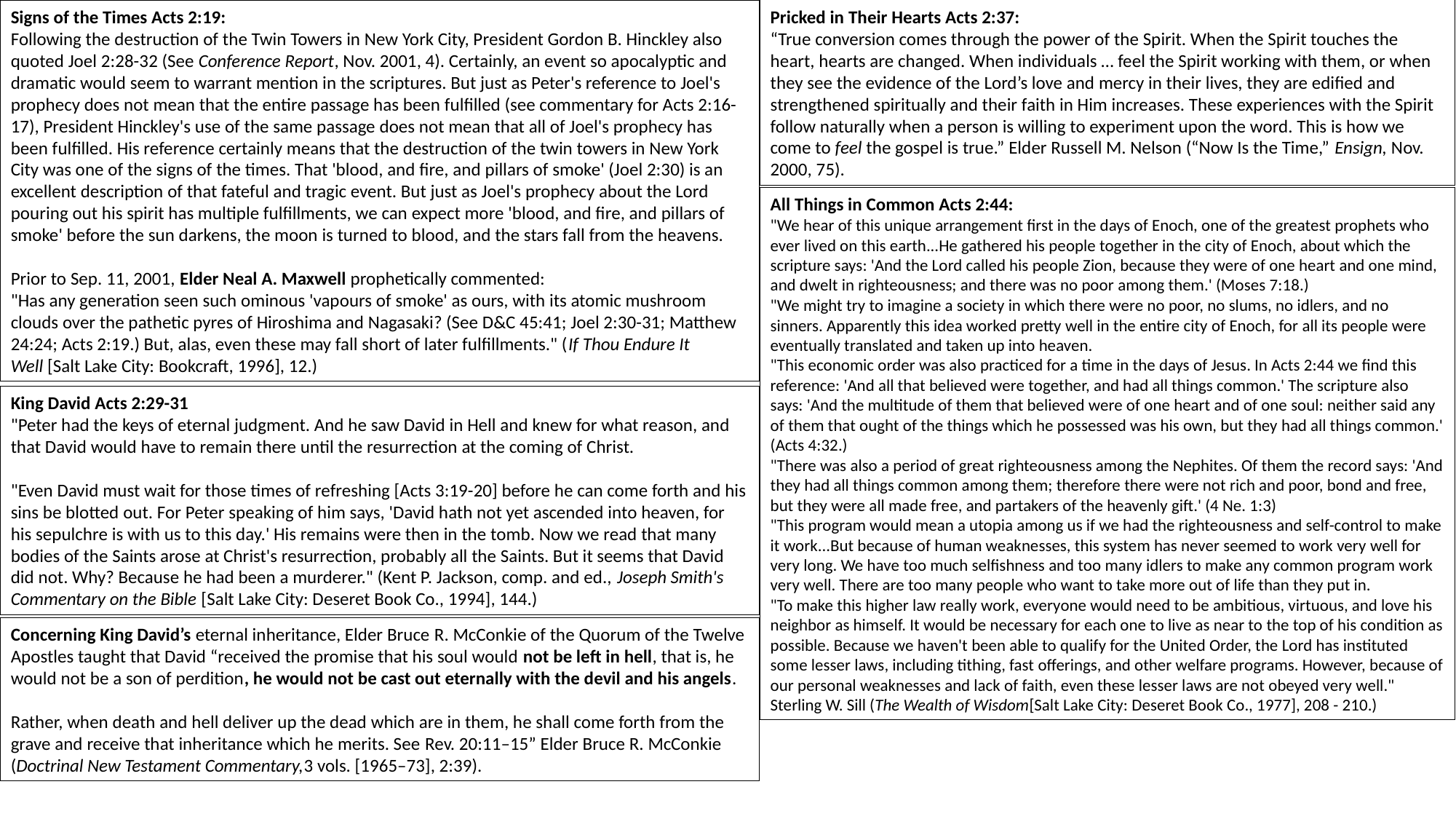

Signs of the Times Acts 2:19:
Following the destruction of the Twin Towers in New York City, President Gordon B. Hinckley also quoted Joel 2:28-32 (See Conference Report, Nov. 2001, 4). Certainly, an event so apocalyptic and dramatic would seem to warrant mention in the scriptures. But just as Peter's reference to Joel's prophecy does not mean that the entire passage has been fulfilled (see commentary for Acts 2:16-17), President Hinckley's use of the same passage does not mean that all of Joel's prophecy has been fulfilled. His reference certainly means that the destruction of the twin towers in New York City was one of the signs of the times. That 'blood, and fire, and pillars of smoke' (Joel 2:30) is an excellent description of that fateful and tragic event. But just as Joel's prophecy about the Lord pouring out his spirit has multiple fulfillments, we can expect more 'blood, and fire, and pillars of smoke' before the sun darkens, the moon is turned to blood, and the stars fall from the heavens.

Prior to Sep. 11, 2001, Elder Neal A. Maxwell prophetically commented:
"Has any generation seen such ominous 'vapours of smoke' as ours, with its atomic mushroom clouds over the pathetic pyres of Hiroshima and Nagasaki? (See D&C 45:41; Joel 2:30-31; Matthew 24:24; Acts 2:19.) But, alas, even these may fall short of later fulfillments." (If Thou Endure It Well [Salt Lake City: Bookcraft, 1996], 12.)
Pricked in Their Hearts Acts 2:37:
“True conversion comes through the power of the Spirit. When the Spirit touches the heart, hearts are changed. When individuals … feel the Spirit working with them, or when they see the evidence of the Lord’s love and mercy in their lives, they are edified and strengthened spiritually and their faith in Him increases. These experiences with the Spirit follow naturally when a person is willing to experiment upon the word. This is how we come to feel the gospel is true.” Elder Russell M. Nelson (“Now Is the Time,” Ensign, Nov. 2000, 75).
All Things in Common Acts 2:44:
"We hear of this unique arrangement first in the days of Enoch, one of the greatest prophets who ever lived on this earth...He gathered his people together in the city of Enoch, about which the scripture says: 'And the Lord called his people Zion, because they were of one heart and one mind, and dwelt in righteousness; and there was no poor among them.' (Moses 7:18.)
"We might try to imagine a society in which there were no poor, no slums, no idlers, and no sinners. Apparently this idea worked pretty well in the entire city of Enoch, for all its people were eventually translated and taken up into heaven.
"This economic order was also practiced for a time in the days of Jesus. In Acts 2:44 we find this reference: 'And all that believed were together, and had all things common.' The scripture also says: 'And the multitude of them that believed were of one heart and of one soul: neither said any of them that ought of the things which he possessed was his own, but they had all things common.' (Acts 4:32.)
"There was also a period of great righteousness among the Nephites. Of them the record says: 'And they had all things common among them; therefore there were not rich and poor, bond and free, but they were all made free, and partakers of the heavenly gift.' (4 Ne. 1:3)
"This program would mean a utopia among us if we had the righteousness and self-control to make it work...But because of human weaknesses, this system has never seemed to work very well for very long. We have too much selfishness and too many idlers to make any common program work very well. There are too many people who want to take more out of life than they put in.
"To make this higher law really work, everyone would need to be ambitious, virtuous, and love his neighbor as himself. It would be necessary for each one to live as near to the top of his condition as possible. Because we haven't been able to qualify for the United Order, the Lord has instituted some lesser laws, including tithing, fast offerings, and other welfare programs. However, because of our personal weaknesses and lack of faith, even these lesser laws are not obeyed very well." Sterling W. Sill (The Wealth of Wisdom[Salt Lake City: Deseret Book Co., 1977], 208 - 210.)
King David Acts 2:29-31
"Peter had the keys of eternal judgment. And he saw David in Hell and knew for what reason, and that David would have to remain there until the resurrection at the coming of Christ.

"Even David must wait for those times of refreshing [Acts 3:19-20] before he can come forth and his sins be blotted out. For Peter speaking of him says, 'David hath not yet ascended into heaven, for his sepulchre is with us to this day.' His remains were then in the tomb. Now we read that many bodies of the Saints arose at Christ's resurrection, probably all the Saints. But it seems that David did not. Why? Because he had been a murderer." (Kent P. Jackson, comp. and ed., Joseph Smith's Commentary on the Bible [Salt Lake City: Deseret Book Co., 1994], 144.)
Concerning King David’s eternal inheritance, Elder Bruce R. McConkie of the Quorum of the Twelve Apostles taught that David “received the promise that his soul would not be left in hell, that is, he would not be a son of perdition, he would not be cast out eternally with the devil and his angels.

Rather, when death and hell deliver up the dead which are in them, he shall come forth from the grave and receive that inheritance which he merits. See Rev. 20:11–15” Elder Bruce R. McConkie (Doctrinal New Testament Commentary,3 vols. [1965–73], 2:39).